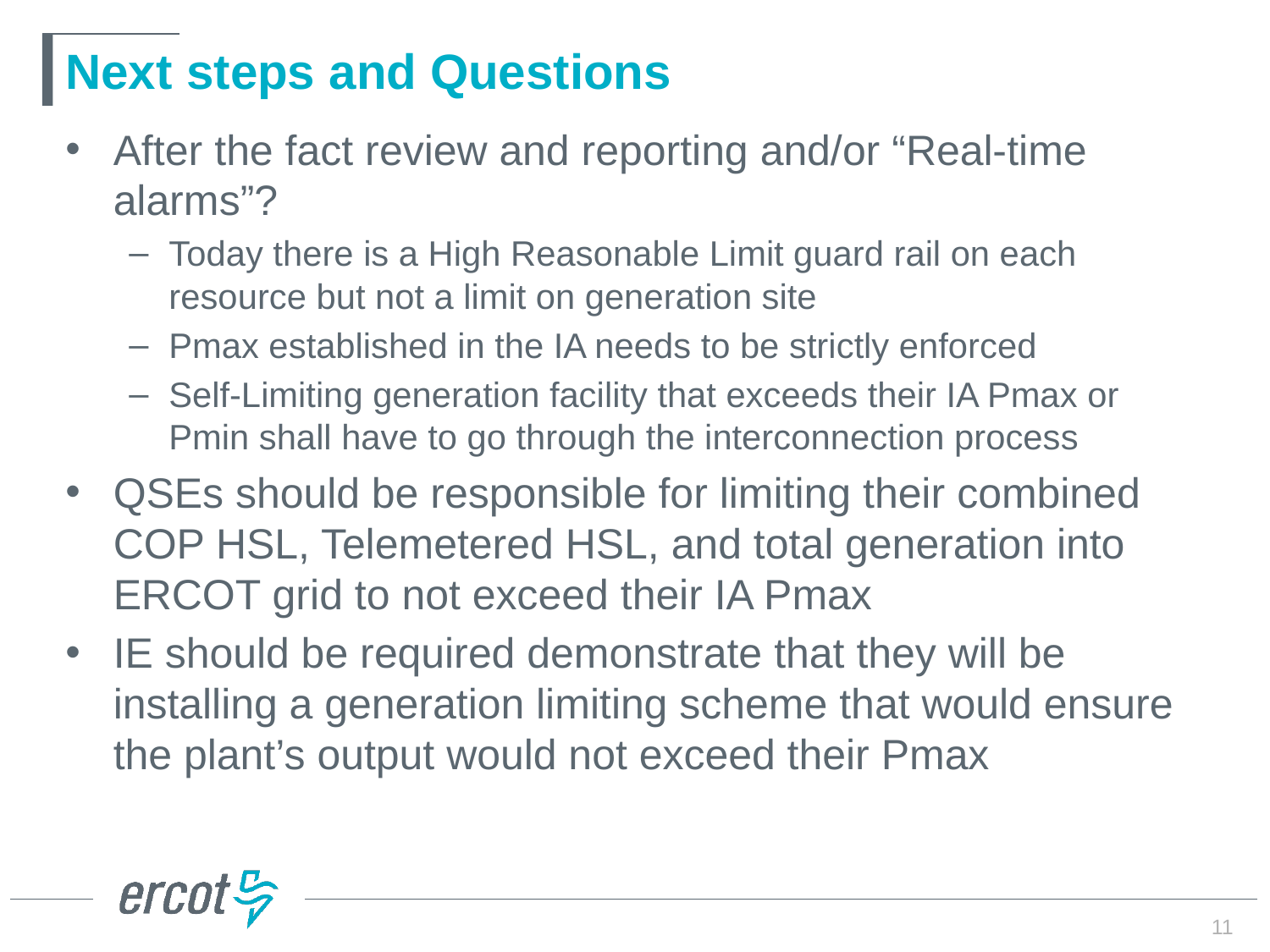

# Next steps and Questions
After the fact review and reporting and/or “Real-time alarms”?
Today there is a High Reasonable Limit guard rail on each resource but not a limit on generation site
Pmax established in the IA needs to be strictly enforced
Self-Limiting generation facility that exceeds their IA Pmax or Pmin shall have to go through the interconnection process
QSEs should be responsible for limiting their combined COP HSL, Telemetered HSL, and total generation into ERCOT grid to not exceed their IA Pmax
IE should be required demonstrate that they will be installing a generation limiting scheme that would ensure the plant’s output would not exceed their Pmax

11